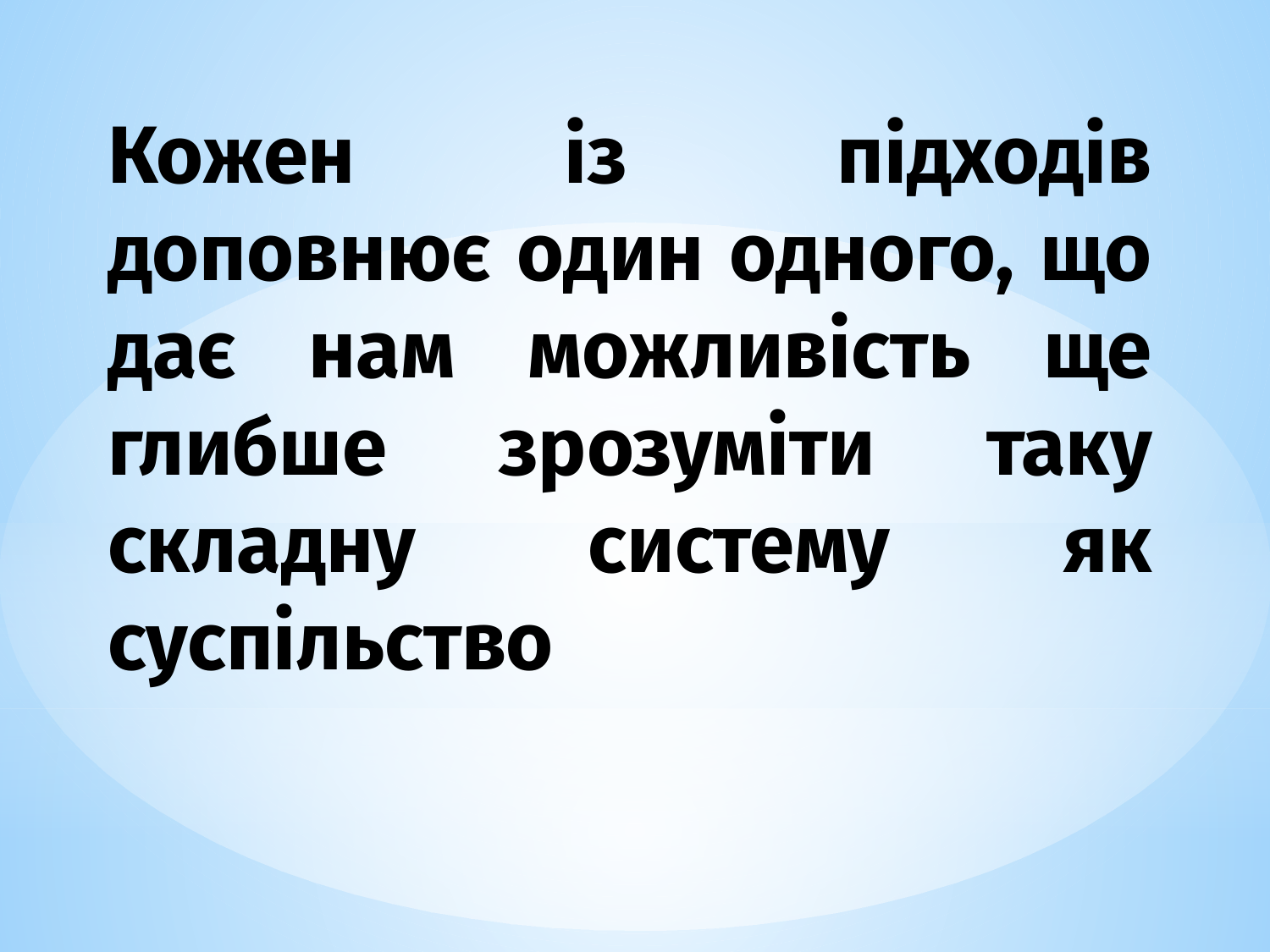

# Кожен із підходів доповнює один одного, що дає нам можливість ще глибше зрозуміти таку складну систему як суспільство